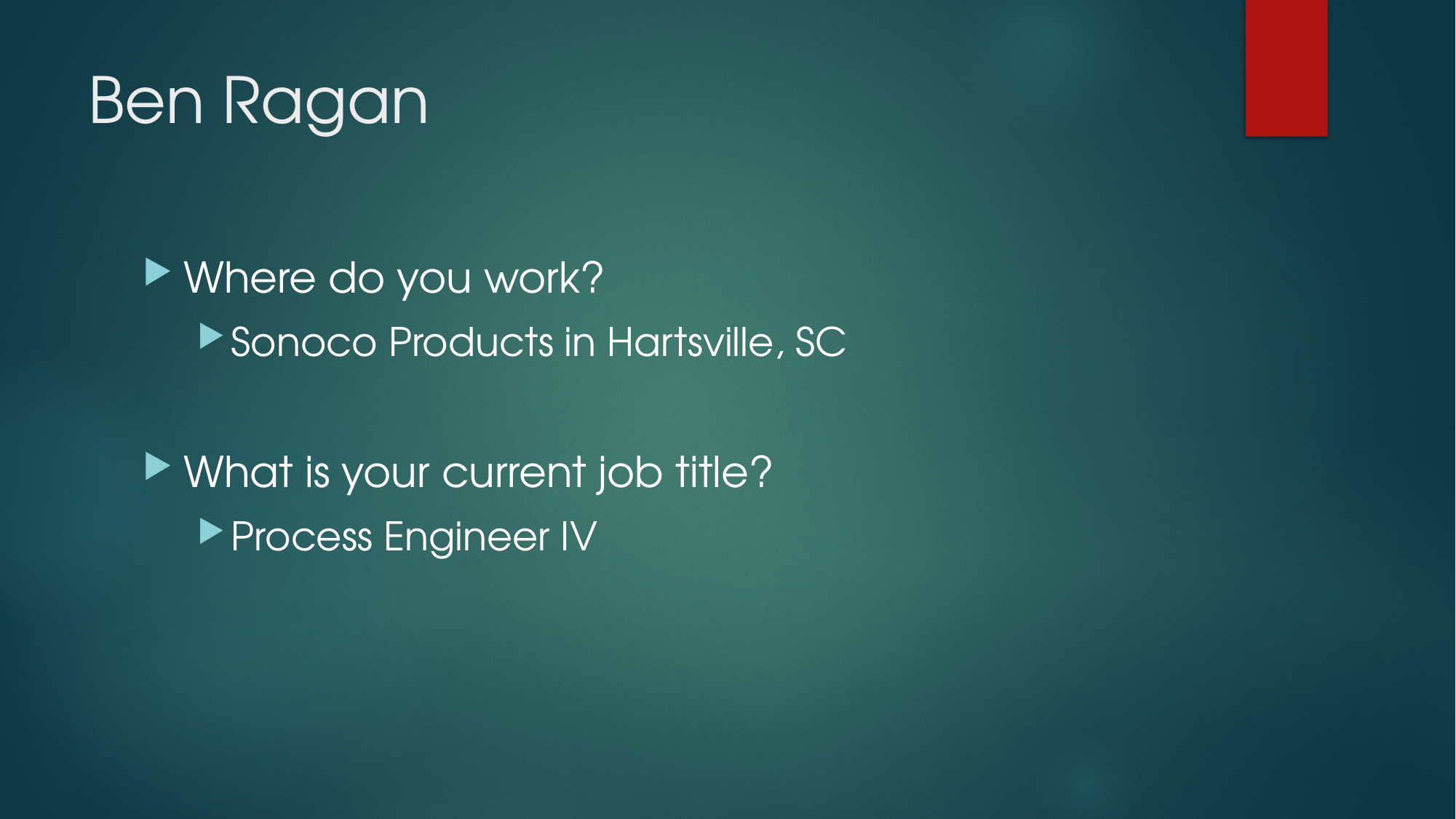

# Ben Ragan
Where do you work?
Sonoco Products in Hartsville, SC

What is your current job title?
Process Engineer IV